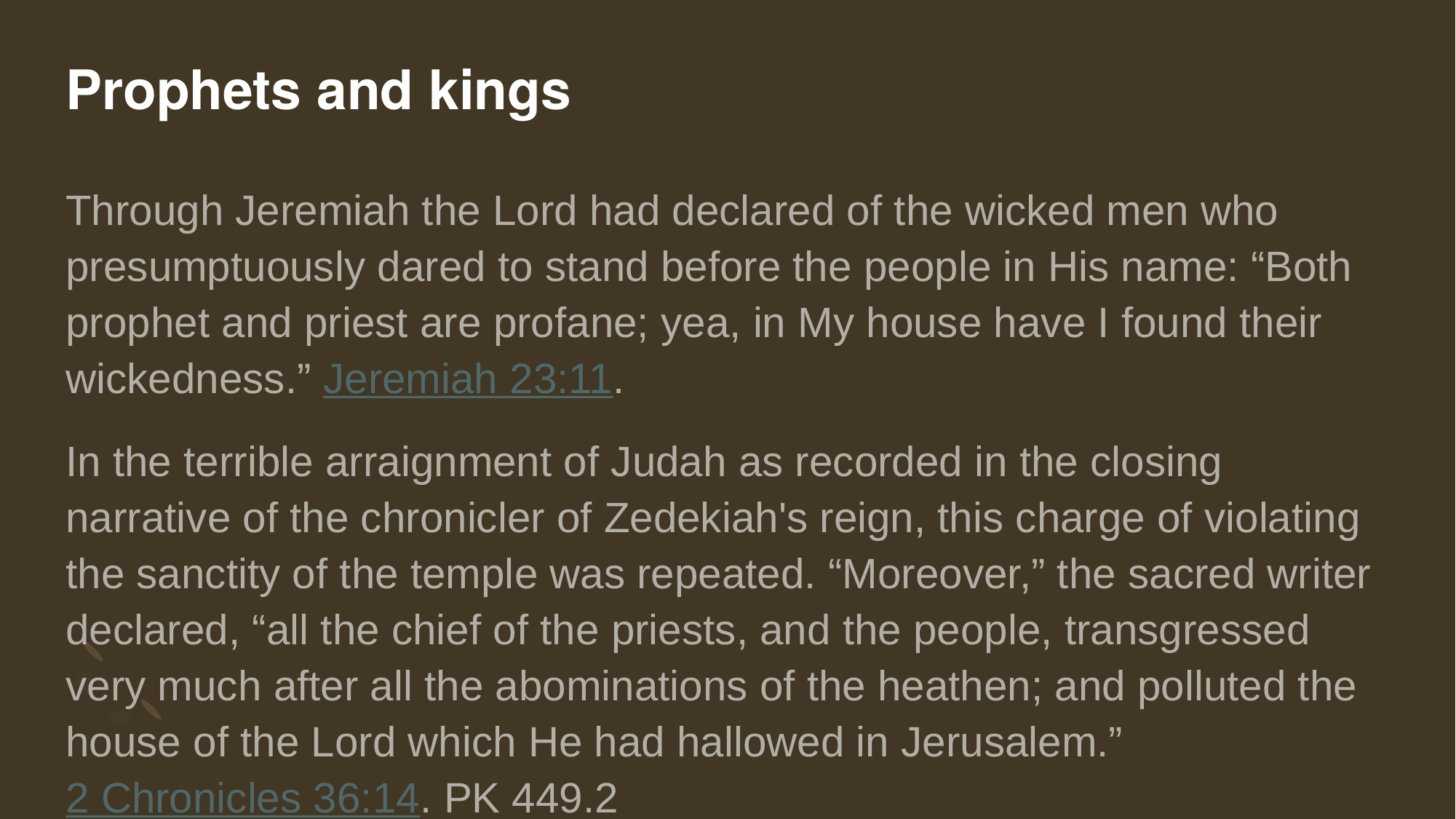

# Prophets and kings
Through Jeremiah the Lord had declared of the wicked men who presumptuously dared to stand before the people in His name: “Both prophet and priest are profane; yea, in My house have I found their wickedness.” Jeremiah 23:11.
In the terrible arraignment of Judah as recorded in the closing narrative of the chronicler of Zedekiah's reign, this charge of violating the sanctity of the temple was repeated. “Moreover,” the sacred writer declared, “all the chief of the priests, and the people, transgressed very much after all the abominations of the heathen; and polluted the house of the Lord which He had hallowed in Jerusalem.” 2 Chronicles 36:14. PK 449.2